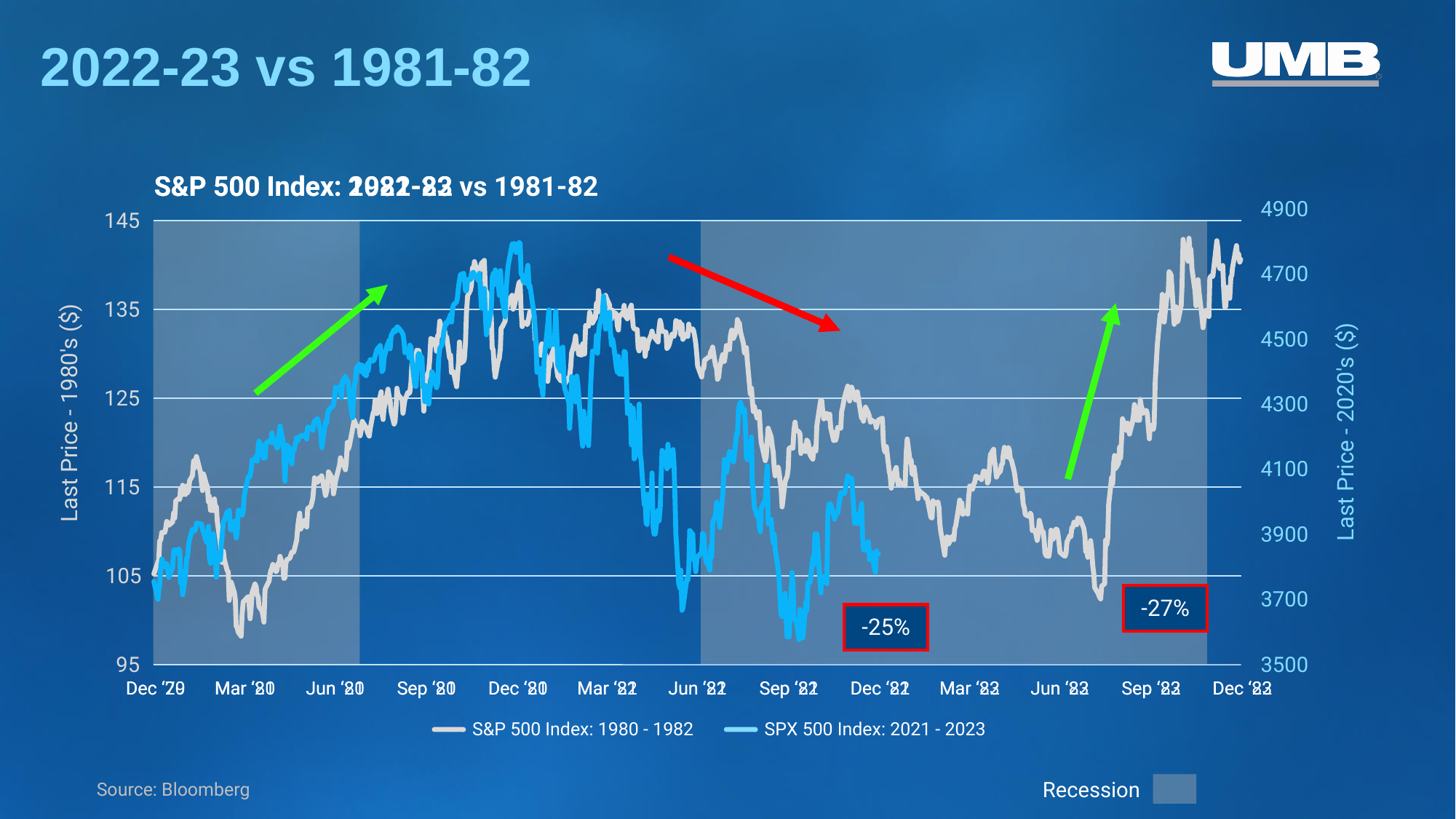

# 2022-23 vs 1981-82
S&P 500 Index: 2022-23 vs 1981-82
S&P 500 Index: 1981-82
4900
4700
4500
4300
4100
3900
3700
3500
145
135
125
115
105
95

Last Price - 1980's ($)
Last Price - 2020's ($)
|  |
| --- |
| -27% |
|  |
|  |
| --- |
| -25% |
|  |
Dec ‘20
Mar ‘21
Jun ‘21
Sep ‘21
Dec ‘21
Mar ‘22
Jun ‘22
Sep ‘22
Dec ‘22
Mar ‘23
Jun ‘23
Sep ‘23
Dec ‘23
Dec ‘79
Mar ‘80
Jun ‘80
Sep ‘80
Dec ‘80
Mar ‘81
Jun ‘81
Sep ‘81
Dec ‘81
Mar ‘82
Jun ‘82
Sep ‘82
Dec ‘82
 S&P 500 Index: 1980 - 1982

 SPX 500 Index: 2021 - 2023

Source: Bloomberg
Recession